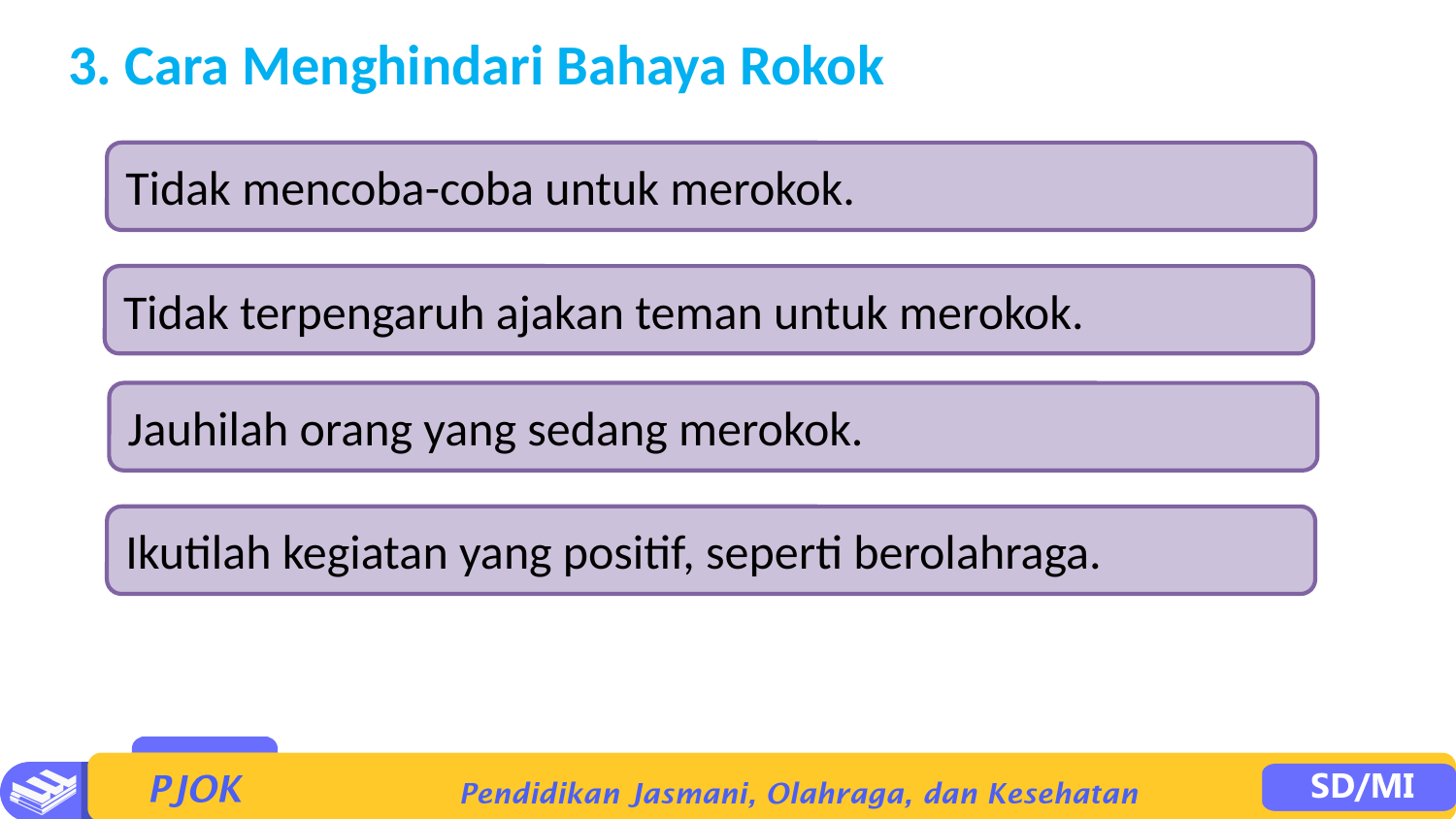

3. Cara Menghindari Bahaya Rokok
Tidak mencoba-coba untuk merokok.
Tidak terpengaruh ajakan teman untuk merokok.
Jauhilah orang yang sedang merokok.
Ikutilah kegiatan yang positif, seperti berolahraga.